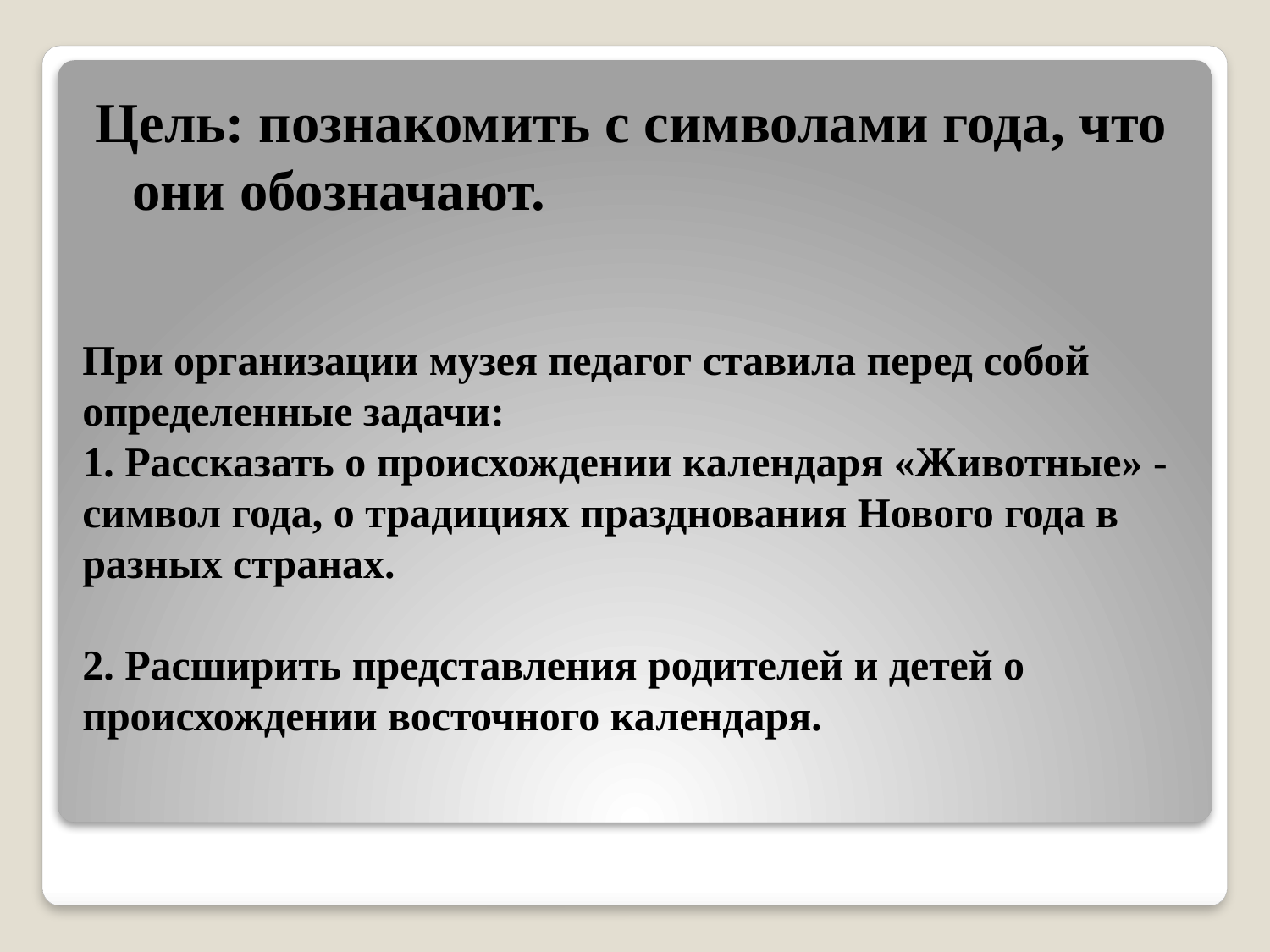

Цель: познакомить с символами года, что они обозначают.

# При организации музея педагог ставила перед собой определенные задачи: 1. Рассказать о происхождении календаря «Животные» - символ года, о традициях празднования Нового года в разных странах. 2. Расширить представления родителей и детей о происхождении восточного календаря.